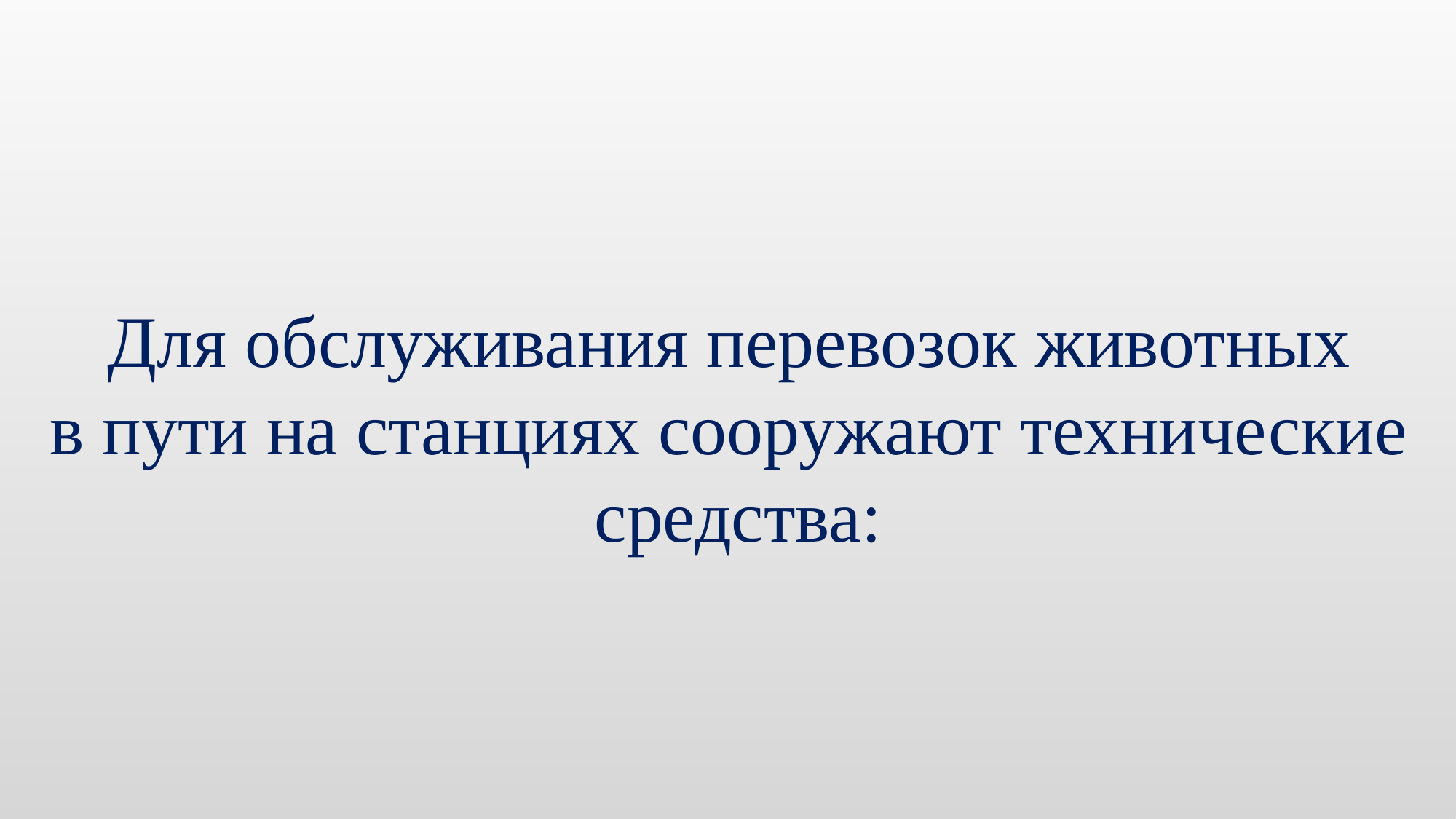

Для обслуживания перевозок животных
в пути на станциях сооружают технические
средства: